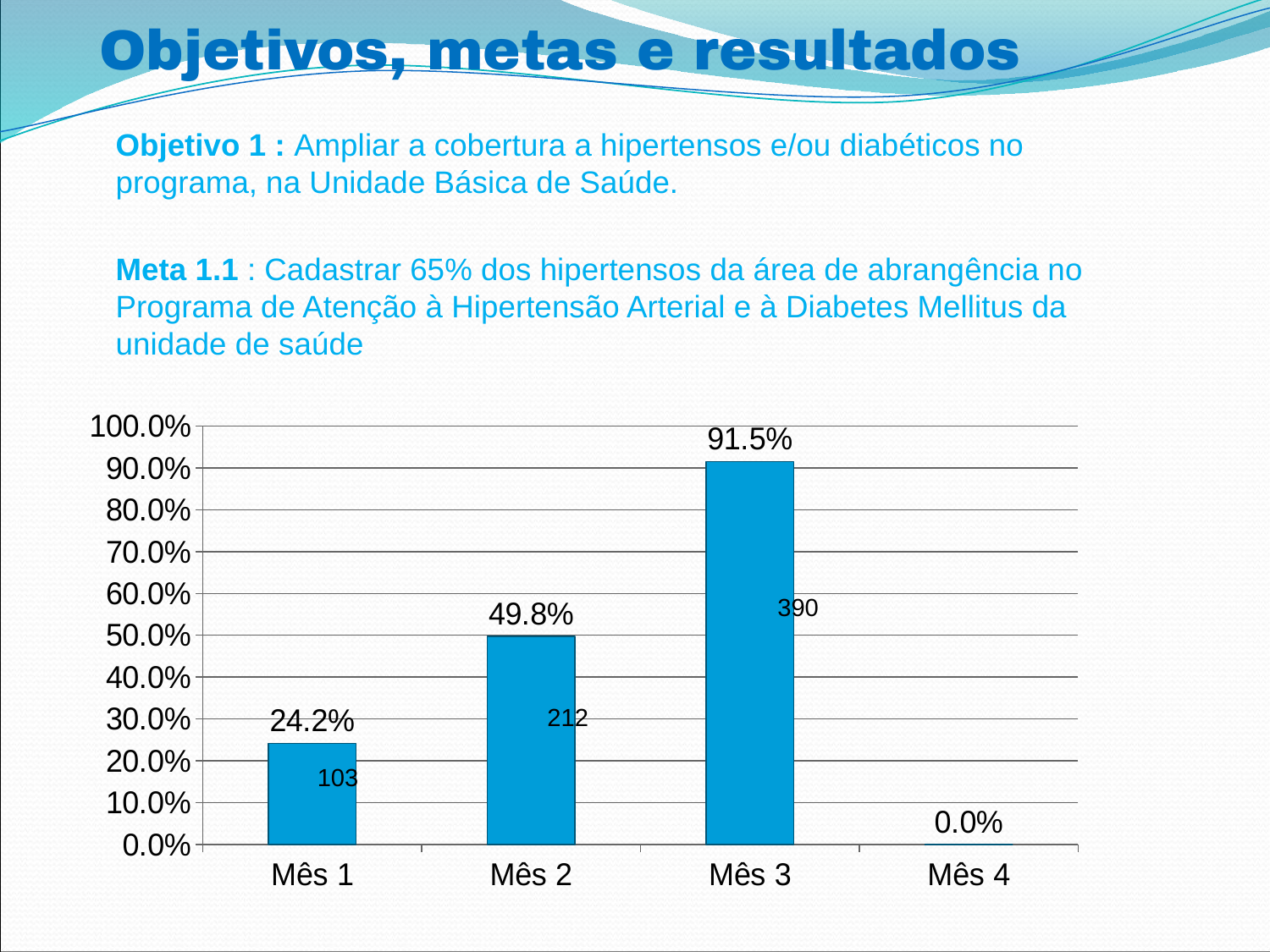

# Objetivos, metas e resultados
	Objetivo 1 : Ampliar a cobertura a hipertensos e/ou diabéticos no programa, na Unidade Básica de Saúde.

	Meta 1.1 : Cadastrar 65% dos hipertensos da área de abrangência no Programa de Atenção à Hipertensão Arterial e à Diabetes Mellitus da unidade de saúde

### Chart

| Category | Cobertura do programa de atenção ao  hipertenso na unidade de saúde |
|---|---|
| Mês 1 | 0.24178403755868544 |
| Mês 2 | 0.49765258215962876 |
| Mês 3 | 0.9154929577464789 |
| Mês 4 | 0.0 |
390
212
103